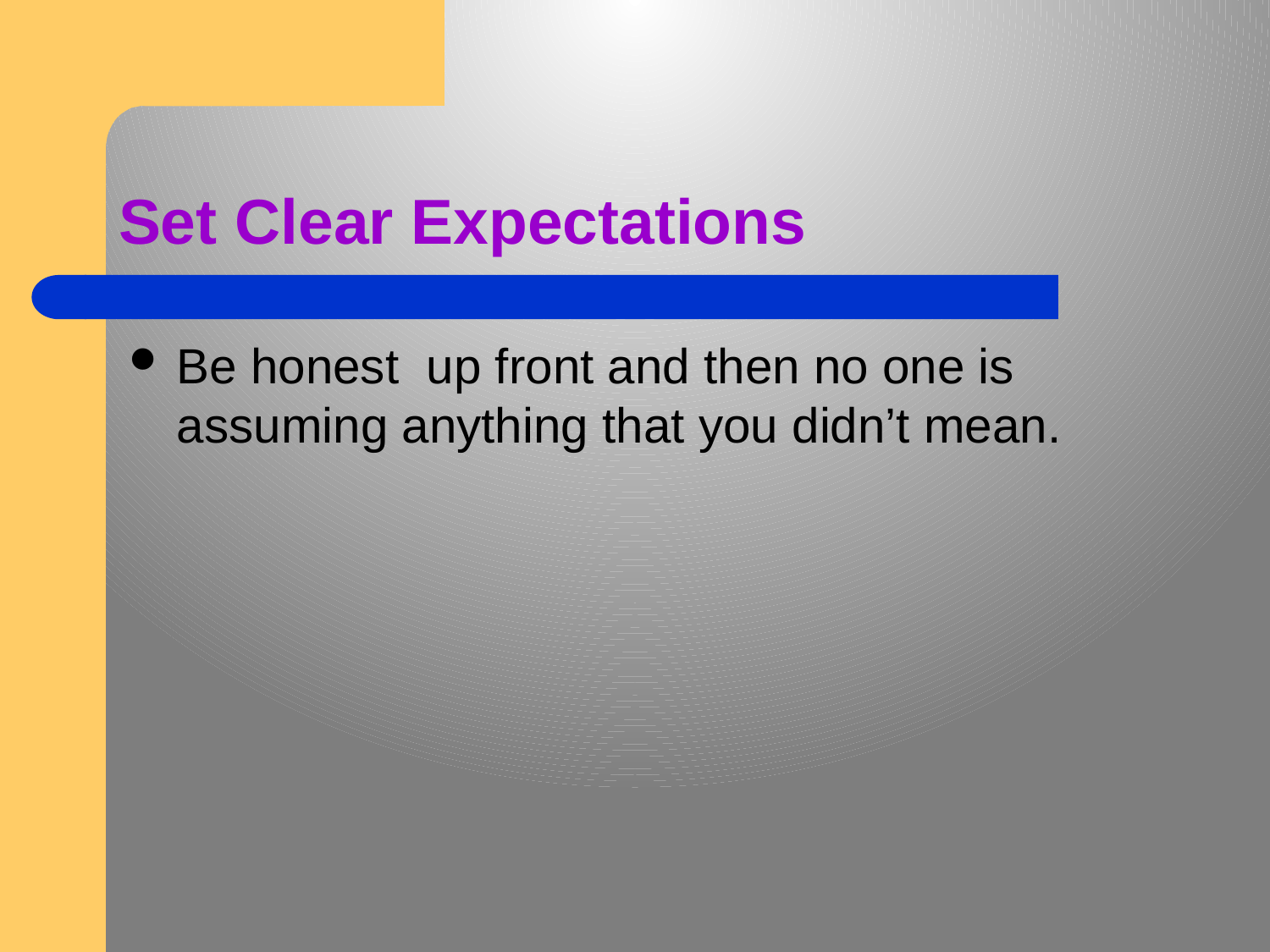

# Set Clear Expectations
Be honest  up front and then no one is assuming anything that you didn’t mean.